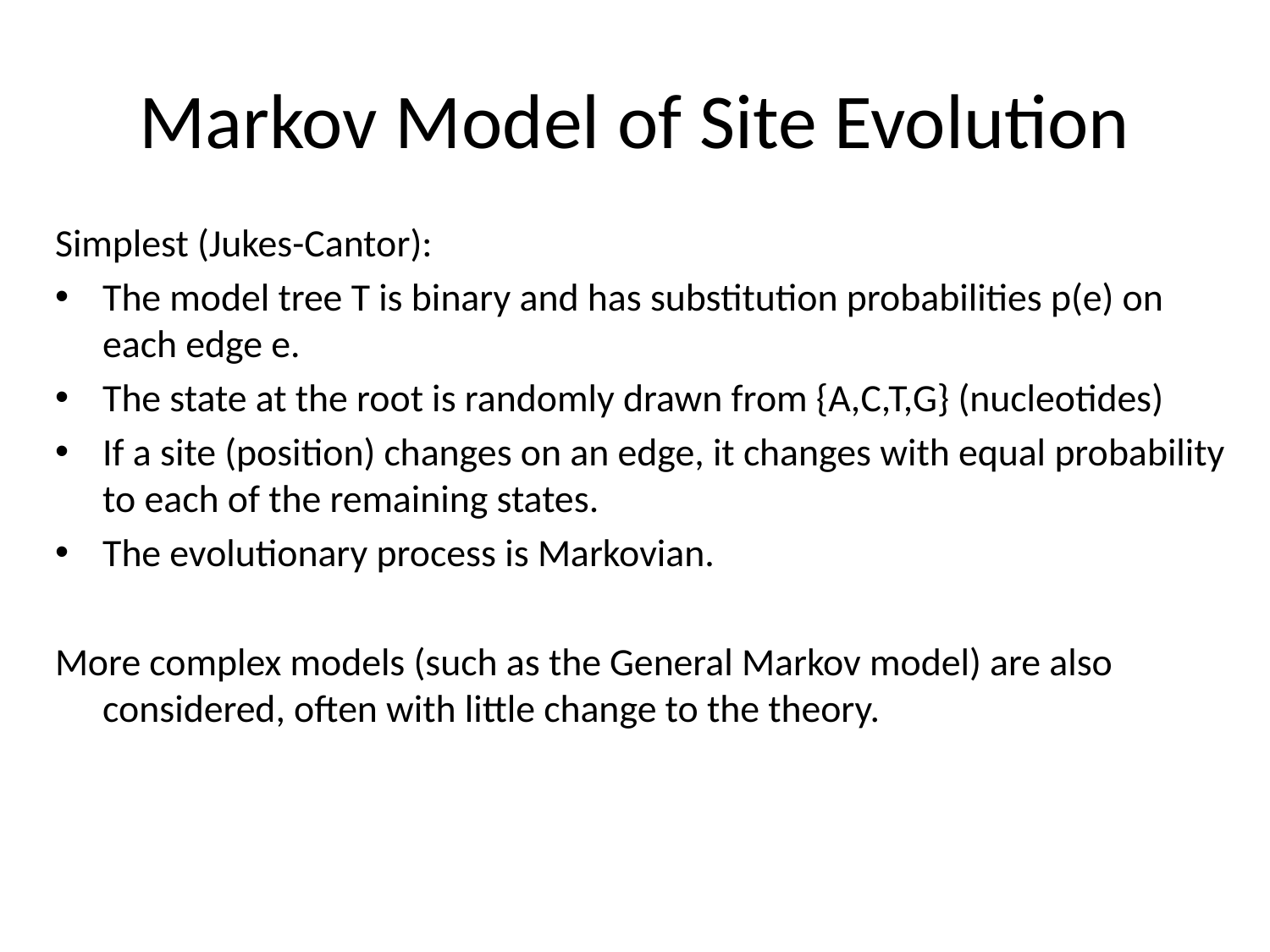

# Markov Model of Site Evolution
Simplest (Jukes-Cantor):
The model tree T is binary and has substitution probabilities p(e) on each edge e.
The state at the root is randomly drawn from {A,C,T,G} (nucleotides)
If a site (position) changes on an edge, it changes with equal probability to each of the remaining states.
The evolutionary process is Markovian.

More complex models (such as the General Markov model) are also considered, often with little change to the theory.